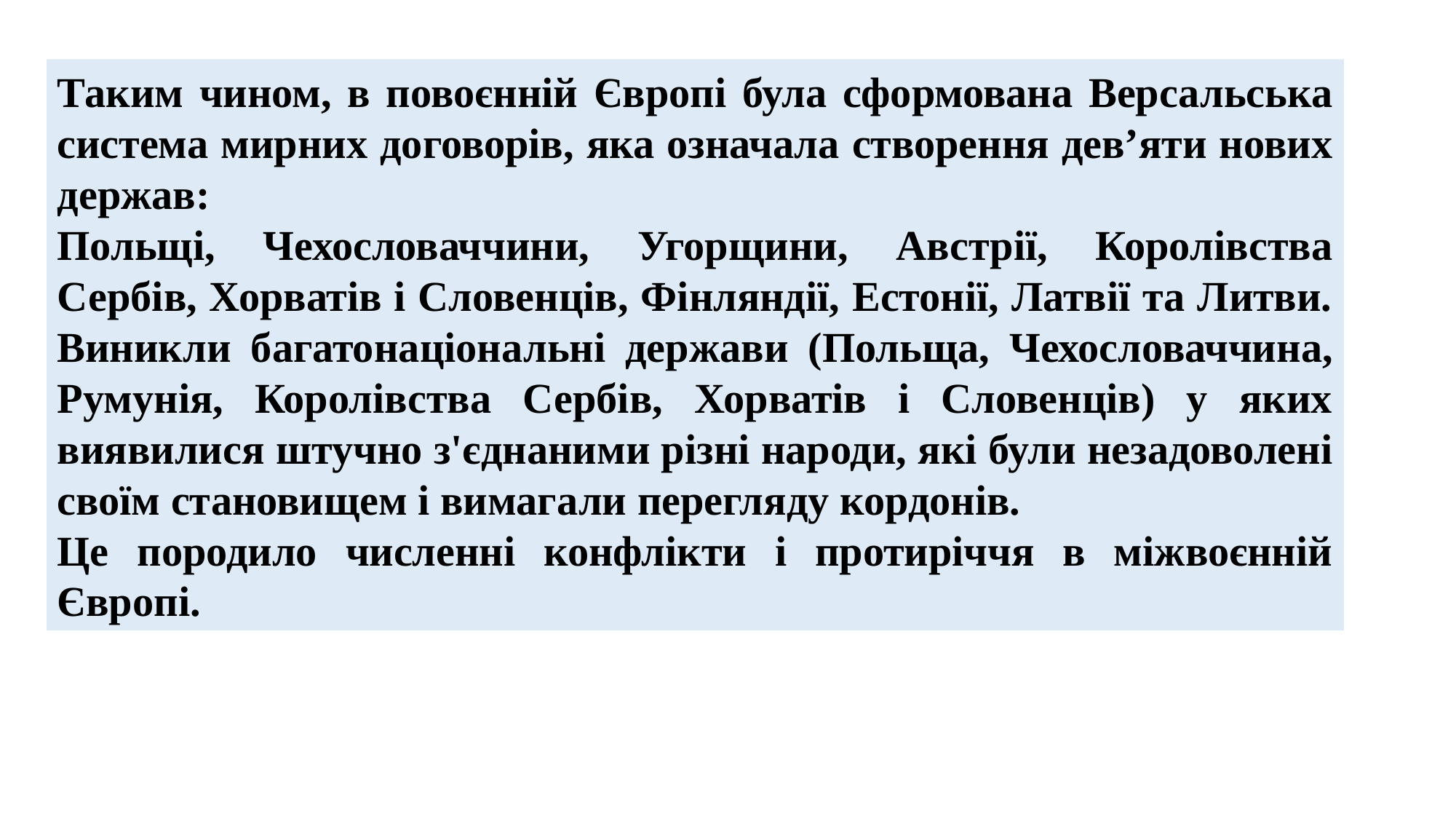

Таким чином, в повоєнній Європі була сформована Версальська система мирних договорів, яка означала створення дев’яти нових держав:
Польщі, Чехословаччини, Угорщини, Австрії, Королівства Сербів, Хорватів і Словенців, Фінляндії, Естонії, Латвії та Литви. Виникли багатонаціональні держави (Польща, Чехословаччина, Румунія, Королівства Сербів, Хорватів і Словенців) у яких виявилися штучно з'єднаними різні народи, які були незадоволені своїм становищем і вимагали перегляду кордонів.
Це породило численні конфлікти і протиріччя в міжвоєнній Європі.